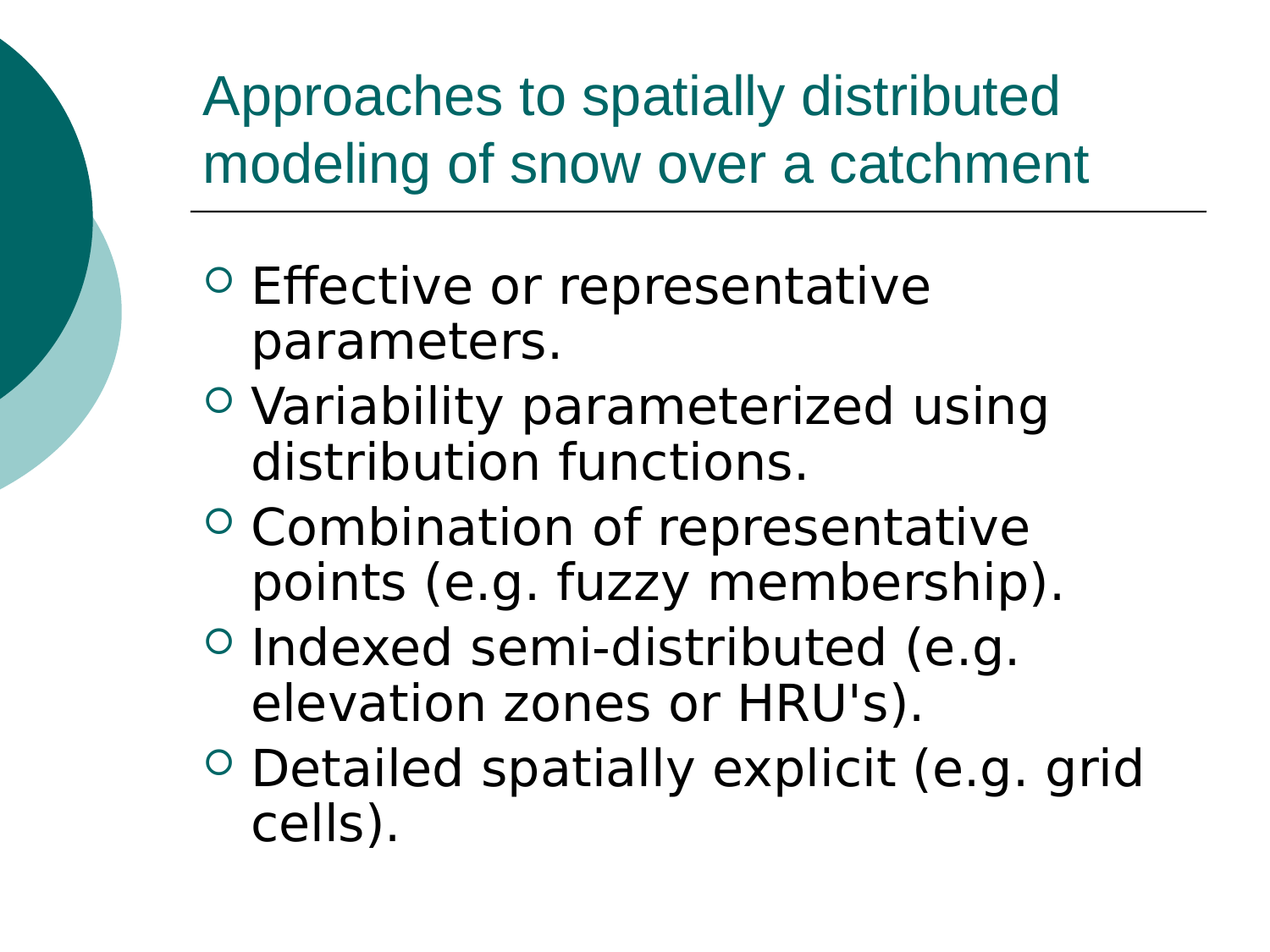

# Approaches to spatially distributed modeling of snow over a catchment
Effective or representative parameters.
Variability parameterized using distribution functions.
Combination of representative points (e.g. fuzzy membership).
Indexed semi-distributed (e.g. elevation zones or HRU's).
Detailed spatially explicit (e.g. grid cells).